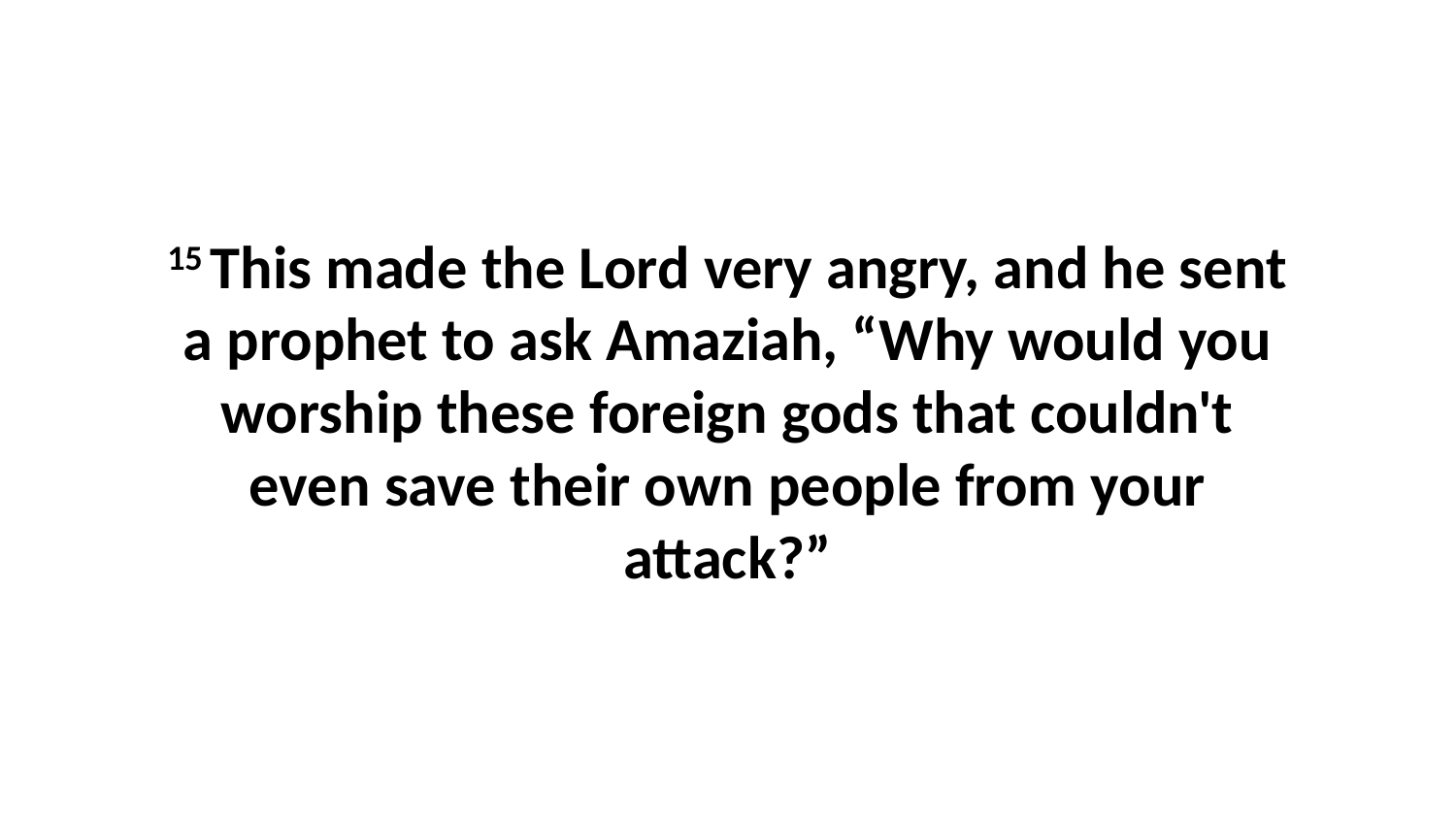

15 This made the Lord very angry, and he sent a prophet to ask Amaziah, “Why would you worship these foreign gods that couldn't even save their own people from your attack?”